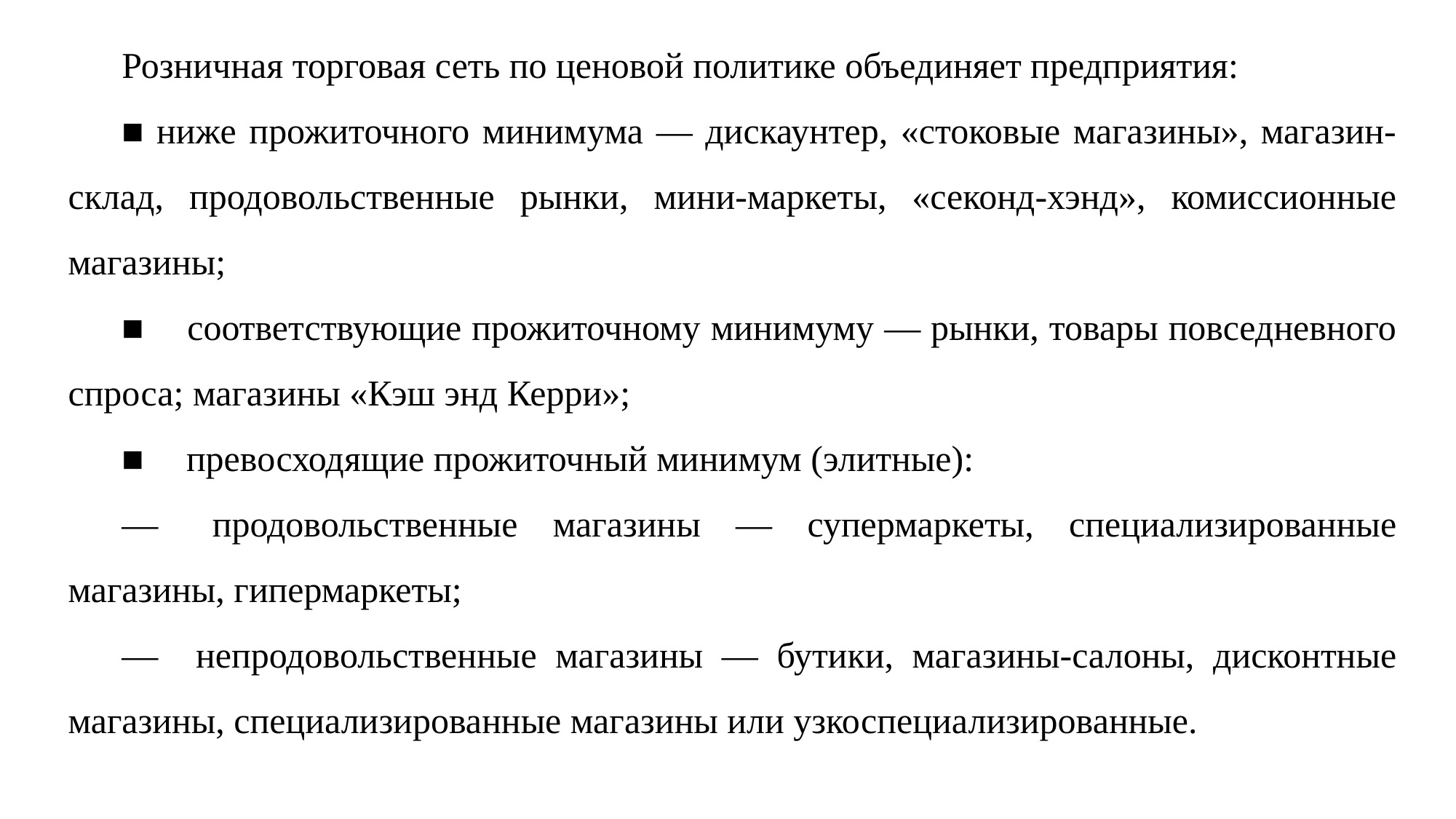

Розничная торговая сеть по ценовой политике объединяет предприятия:
■ ниже прожиточного минимума — дискаунтер, «стоковые магазины», магазин-склад, продовольственные рынки, мини-маркеты, «секонд-хэнд», комиссионные магазины;
■	 соответствующие прожиточному минимуму — рынки, товары повседневного спроса; магазины «Кэш энд Керри»;
■	 превосходящие прожиточный минимум (элитные):
—	 продовольственные магазины — супермаркеты, специализированные магазины, гипермаркеты;
—	 непродовольственные магазины — бутики, магазины-салоны, дисконтные магазины, специализированные магазины или узкоспециализированные.